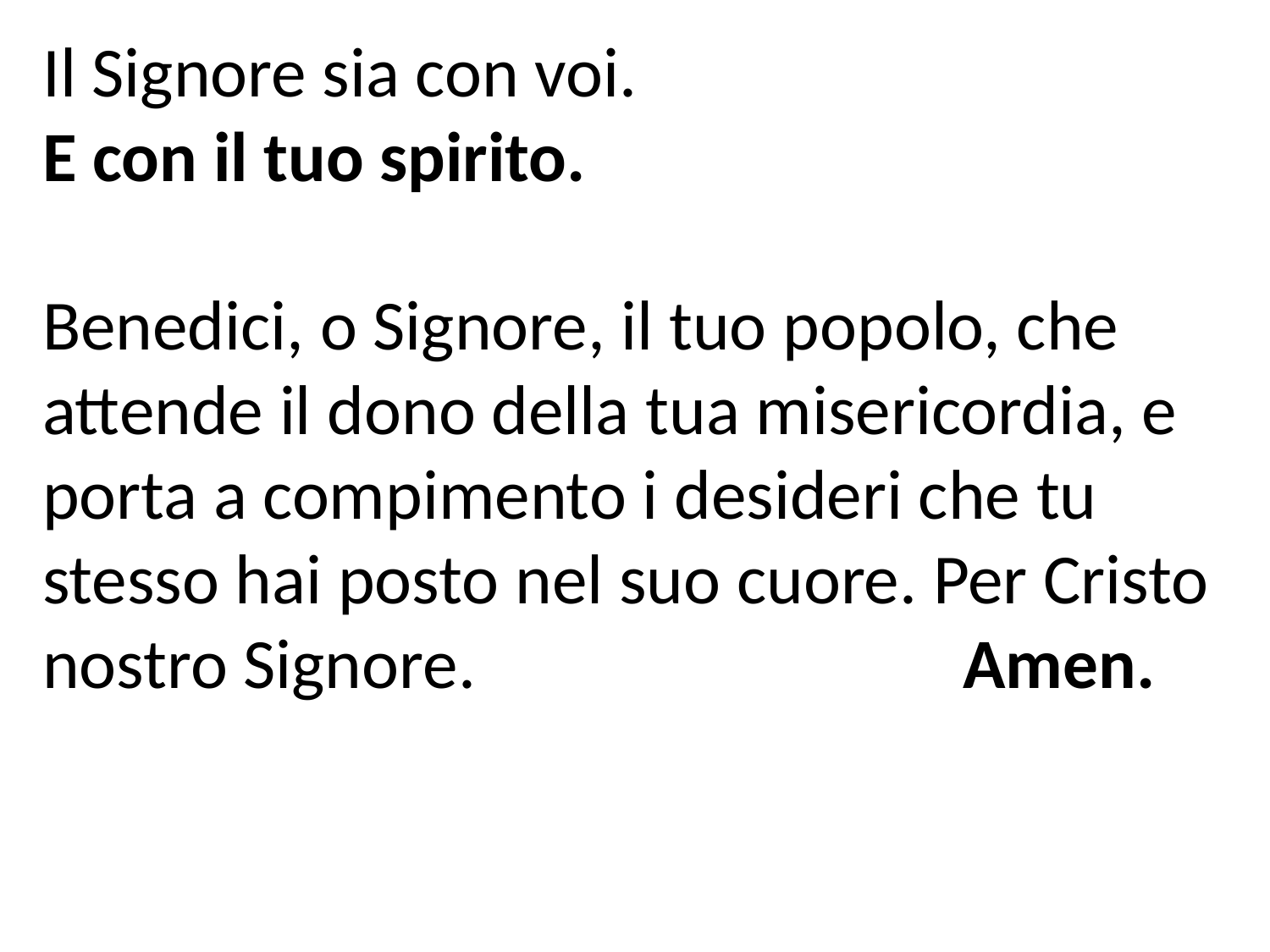

Il Signore sia con voi.
E con il tuo spirito.

Benedici, o Signore, il tuo popolo, che attende il dono della tua misericordia, e porta a compimento i desideri che tu stesso hai posto nel suo cuore. Per Cristo nostro Signore.				  Amen.